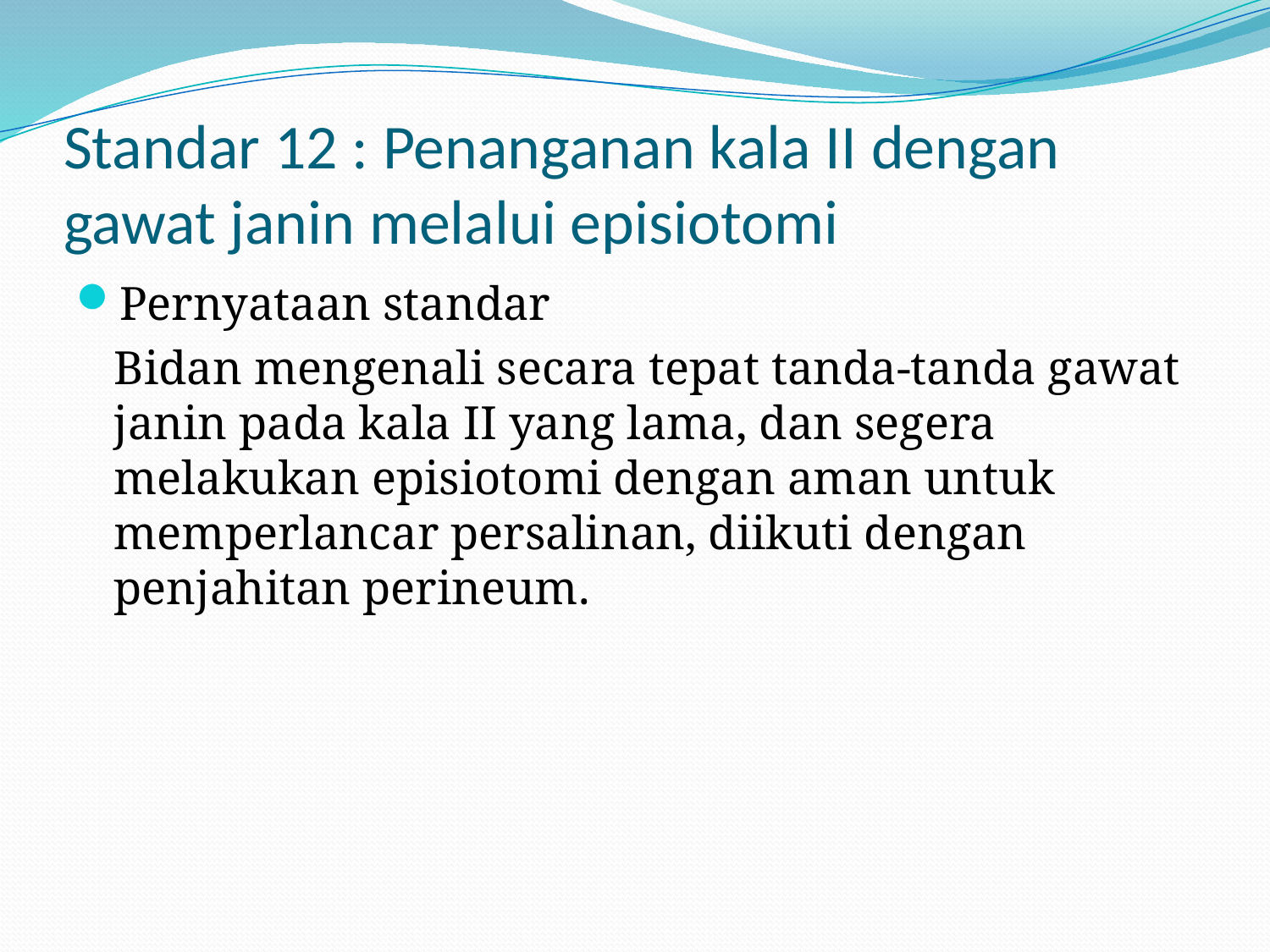

# Standar 12 : Penanganan kala II dengan gawat janin melalui episiotomi
Pernyataan standar
	Bidan mengenali secara tepat tanda-tanda gawat janin pada kala II yang lama, dan segera melakukan episiotomi dengan aman untuk memperlancar persalinan, diikuti dengan penjahitan perineum.